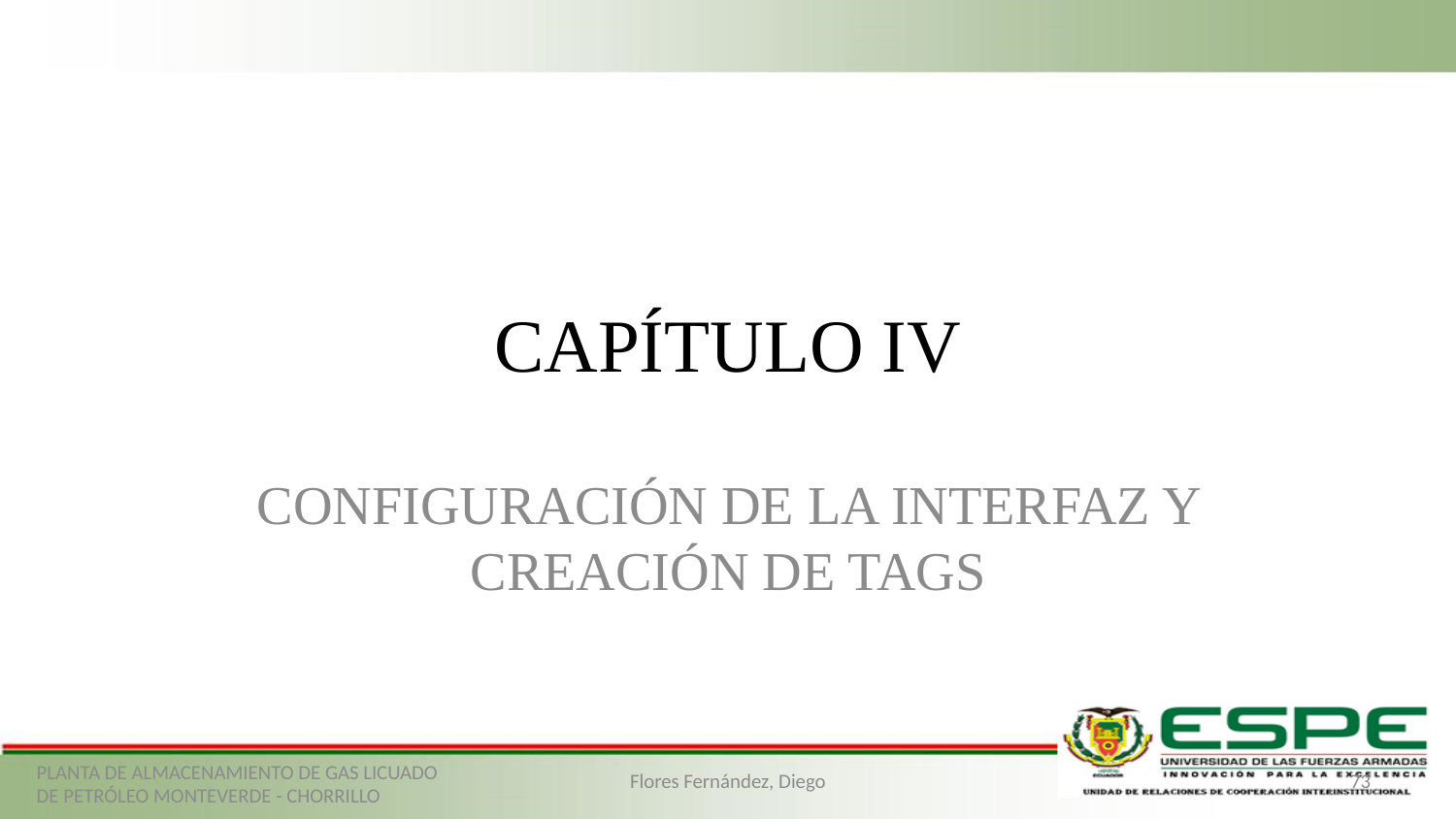

# CAPÍTULO IV
CONFIGURACIÓN DE LA INTERFAZ Y CREACIÓN DE TAGS
PLANTA DE ALMACENAMIENTO DE GAS LICUADO DE PETRÓLEO MONTEVERDE - CHORRILLO
Flores Fernández, Diego
73